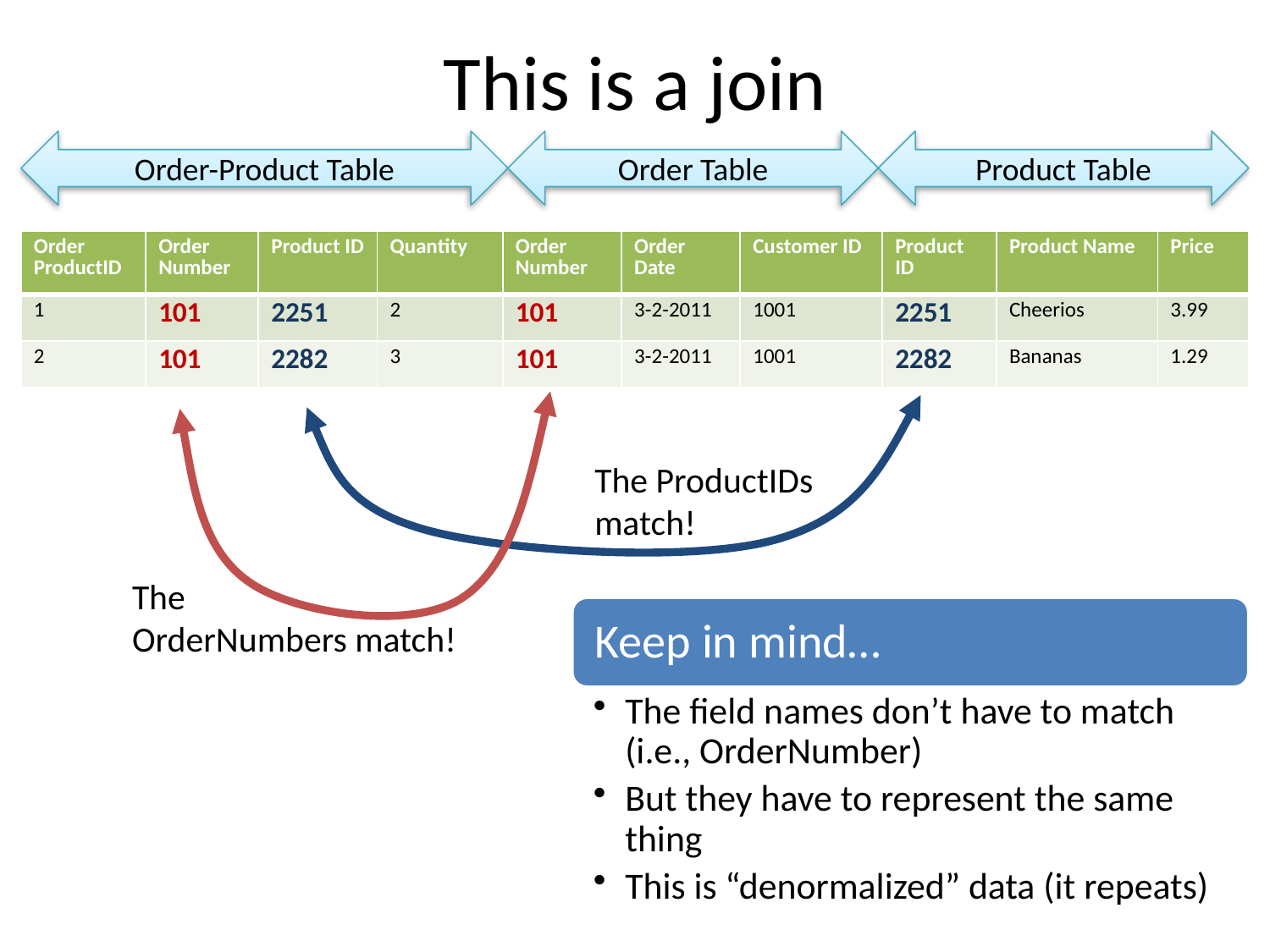

# This is a join
Order-Product Table
Order Table
Product Table
| Order ProductID | Order Number | Product ID | Quantity | Order Number | Order Date | Customer ID | Product ID | Product Name | Price |
| --- | --- | --- | --- | --- | --- | --- | --- | --- | --- |
| 1 | 101 | 2251 | 2 | 101 | 3-2-2011 | 1001 | 2251 | Cheerios | 3.99 |
| 2 | 101 | 2282 | 3 | 101 | 3-2-2011 | 1001 | 2282 | Bananas | 1.29 |

The ProductIDs match!
The
OrderNumbers match!
Keep in mind…
The field names don’t have to match (i.e., OrderNumber)
But they have to represent the same thing
This is “denormalized” data (it repeats)